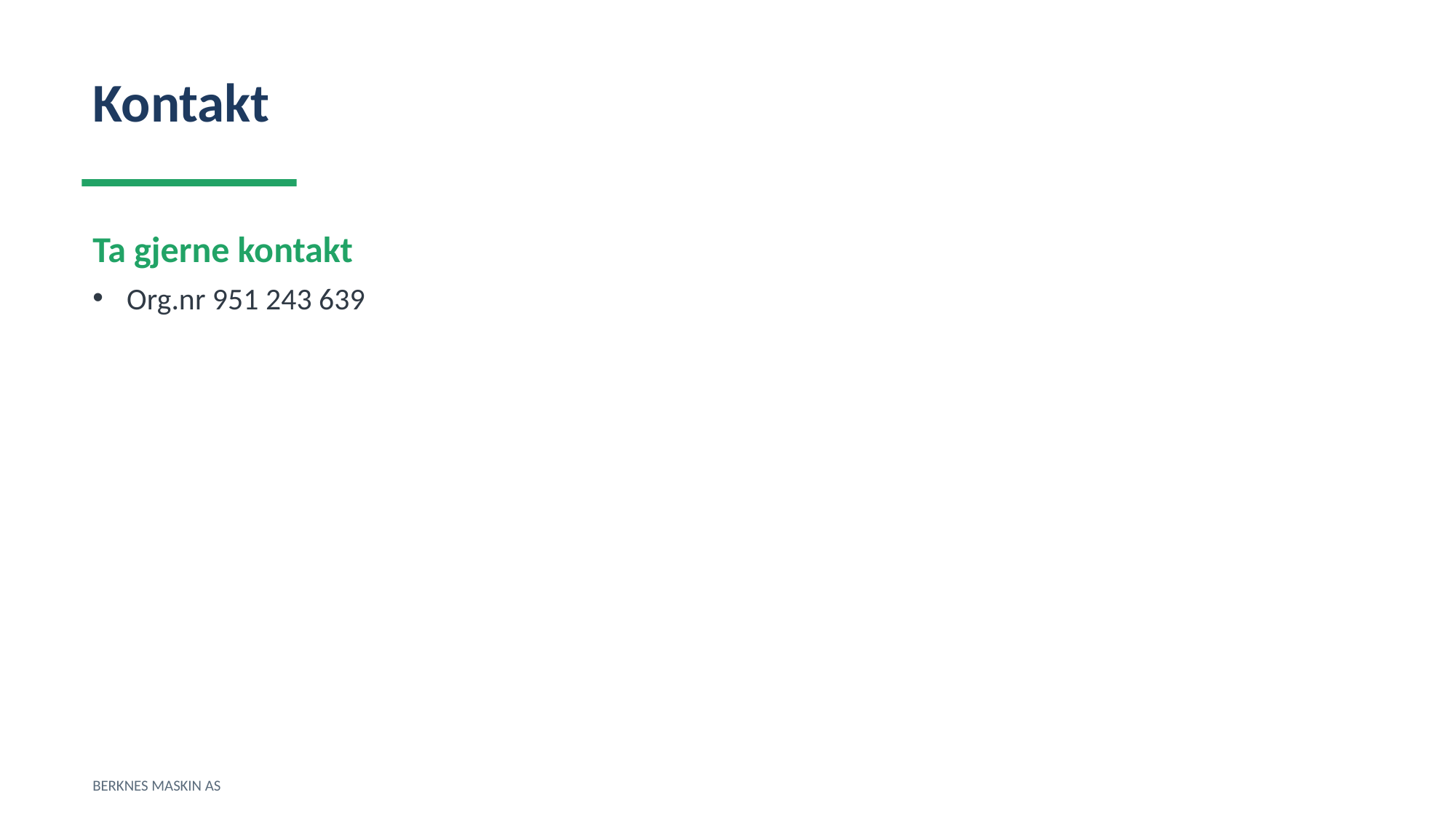

Kontakt

Ta gjerne kontakt
Org.nr 951 243 639
BERKNES MASKIN AS